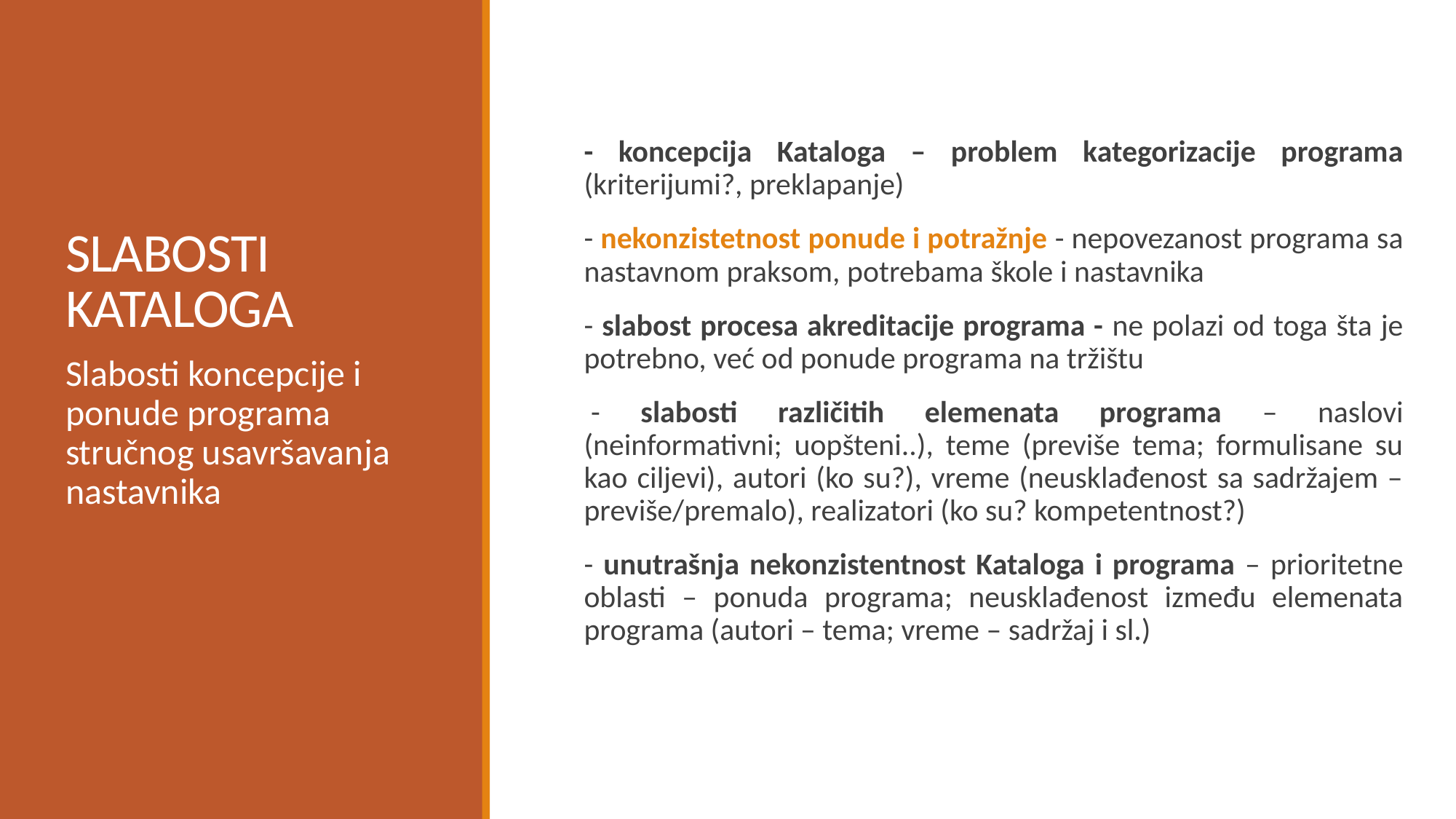

# SLABOSTI KATALOGA
- koncepcija Kataloga – problem kategorizacije programa (kriterijumi?, preklapanje)
- nekonzistetnost ponude i potražnje - nepovezanost programa sa nastavnom praksom, potrebama škole i nastavnika
- slabost procesa akreditacije programa - ne polazi od toga šta je potrebno, već od ponude programa na tržištu
 - slabosti različitih elemenata programa – naslovi (neinformativni; uopšteni..), teme (previše tema; formulisane su kao ciljevi), autori (ko su?), vreme (neusklađenost sa sadržajem – previše/premalo), realizatori (ko su? kompetentnost?)
- unutrašnja nekonzistentnost Kataloga i programa – prioritetne oblasti – ponuda programa; neusklađenost između elemenata programa (autori – tema; vreme – sadržaj i sl.)

Slabosti koncepcije i ponude programa stručnog usavršavanja nastavnika